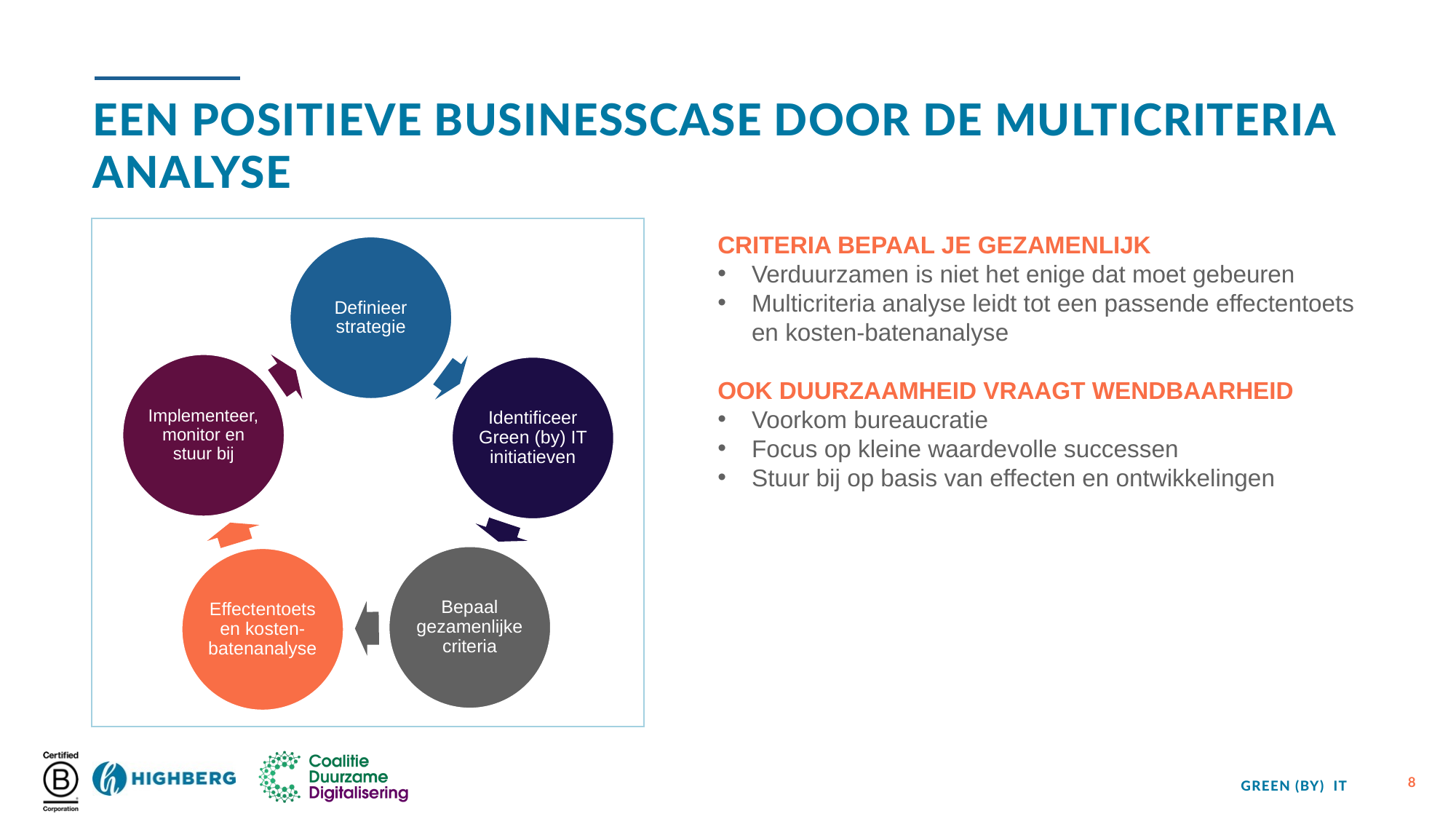

EEN POSITIEVE BUSINESSCASE door de multicriteria analyse
Definieer strategie

Identificeer Green (by) IT initiatieven

Bepaal gezamenlijke criteria

Effectentoets en kosten-batenanalyse

Implementeer, monitor en stuur bij

CRITERIA BEPAAL JE GEZAMENLIJK
Verduurzamen is niet het enige dat moet gebeuren
Multicriteria analyse leidt tot een passende effectentoets en kosten-batenanalyse

OOK DUURZAAMHEID VRAAGT WENDBAARHEID
Voorkom bureaucratie
Focus op kleine waardevolle successen
Stuur bij op basis van effecten en ontwikkelingen

8